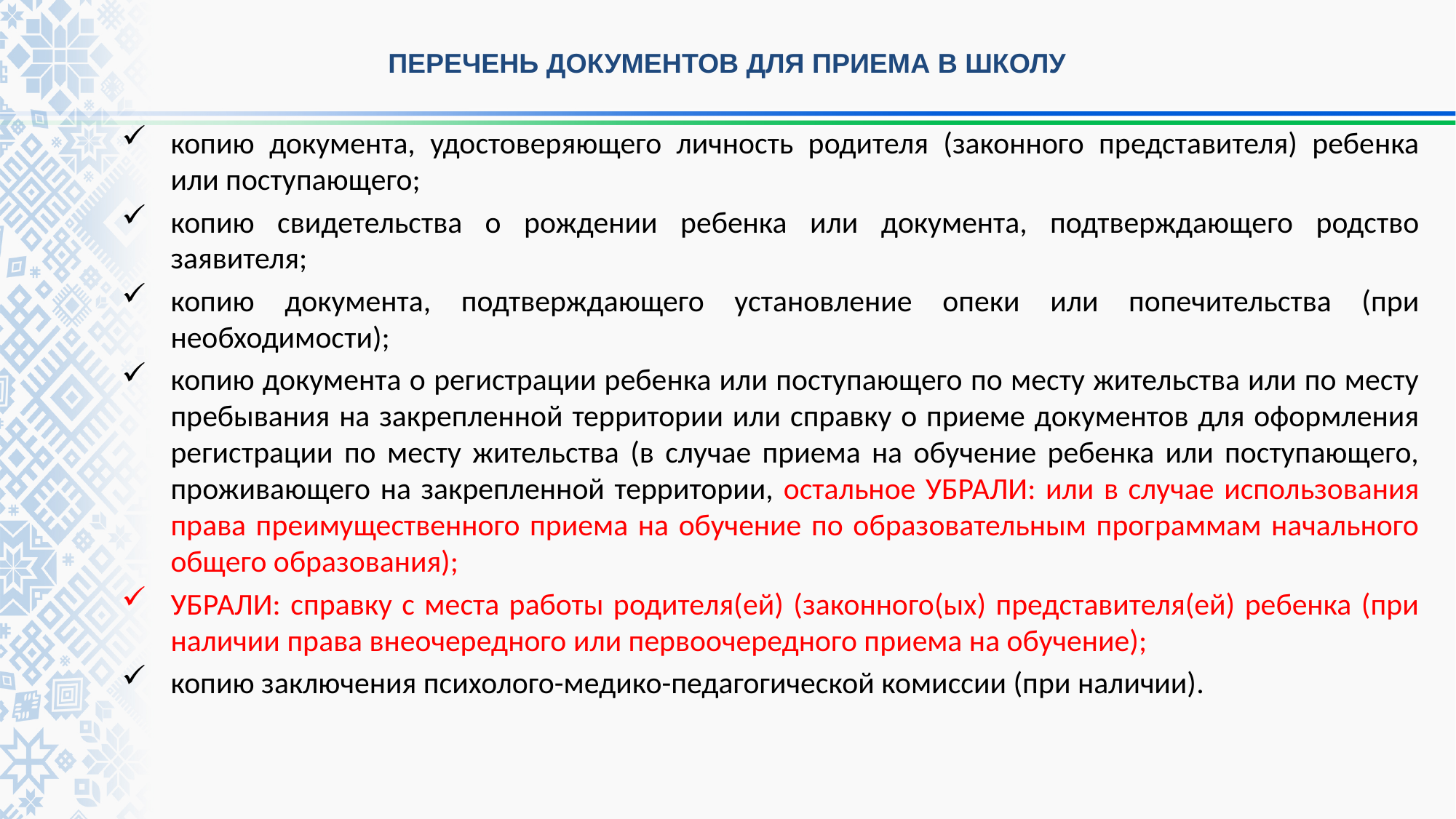

Перечень документов для приема в школу
копию документа, удостоверяющего личность родителя (законного представителя) ребенка или поступающего;
копию свидетельства о рождении ребенка или документа, подтверждающего родство заявителя;
копию документа, подтверждающего установление опеки или попечительства (при необходимости);
копию документа о регистрации ребенка или поступающего по месту жительства или по месту пребывания на закрепленной территории или справку о приеме документов для оформления регистрации по месту жительства (в случае приема на обучение ребенка или поступающего, проживающего на закрепленной территории, остальное УБРАЛИ: или в случае использования права преимущественного приема на обучение по образовательным программам начального общего образования);
УБРАЛИ: справку с места работы родителя(ей) (законного(ых) представителя(ей) ребенка (при наличии права внеочередного или первоочередного приема на обучение);
копию заключения психолого-медико-педагогической комиссии (при наличии).

4